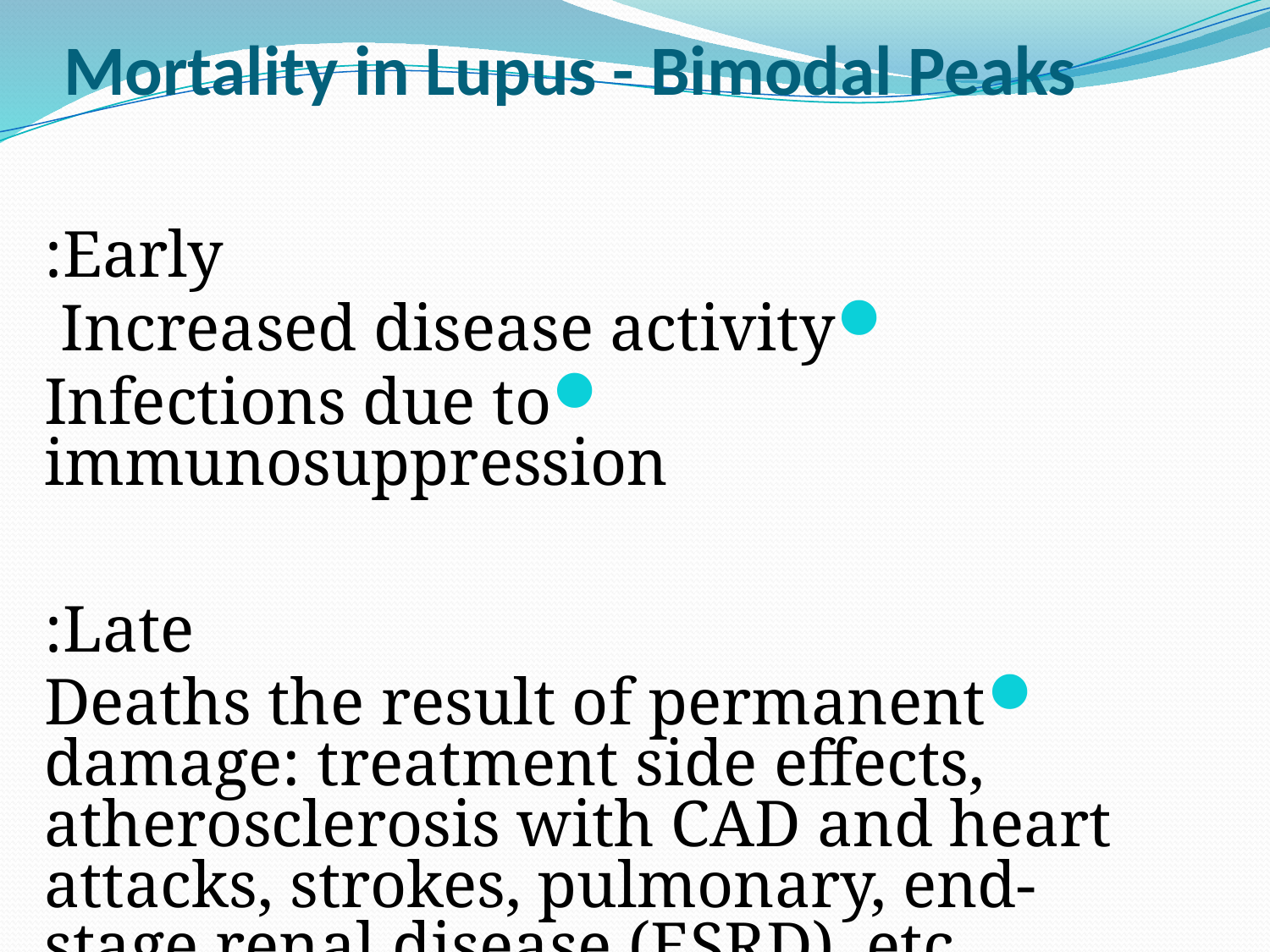

# Mortality in Lupus - Bimodal Peaks
Early:
Increased disease activity
Infections due to immunosuppression

Late:
Deaths the result of permanent damage: treatment side effects, atherosclerosis with CAD and heart attacks, strokes, pulmonary, end-stage renal disease (ESRD), etc